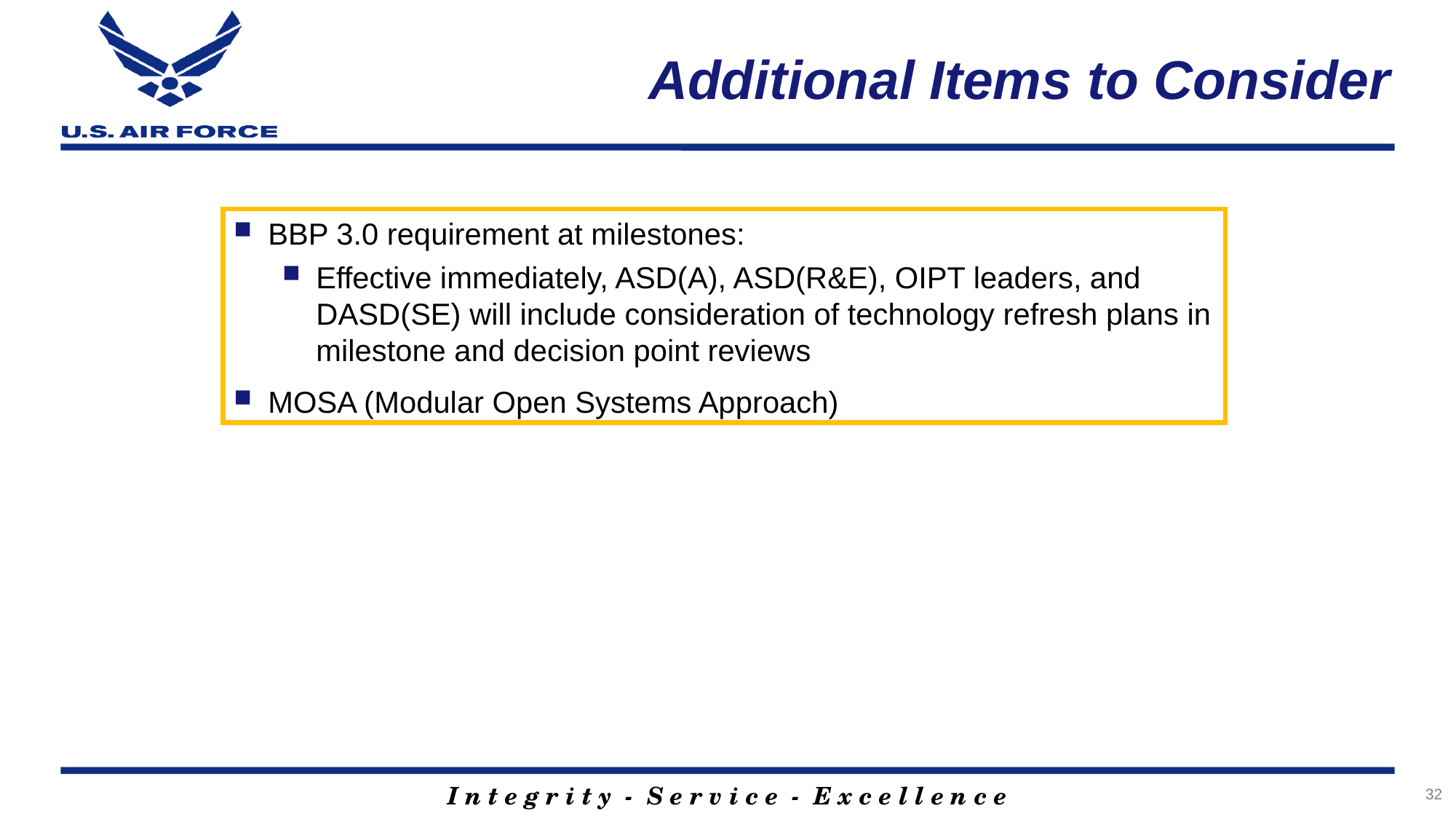

# Additional Items to Consider
BBP 3.0 requirement at milestones:
Effective immediately, ASD(A), ASD(R&E), OIPT leaders, and DASD(SE) will include consideration of technology refresh plans in milestone and decision point reviews
MOSA (Modular Open Systems Approach)
32